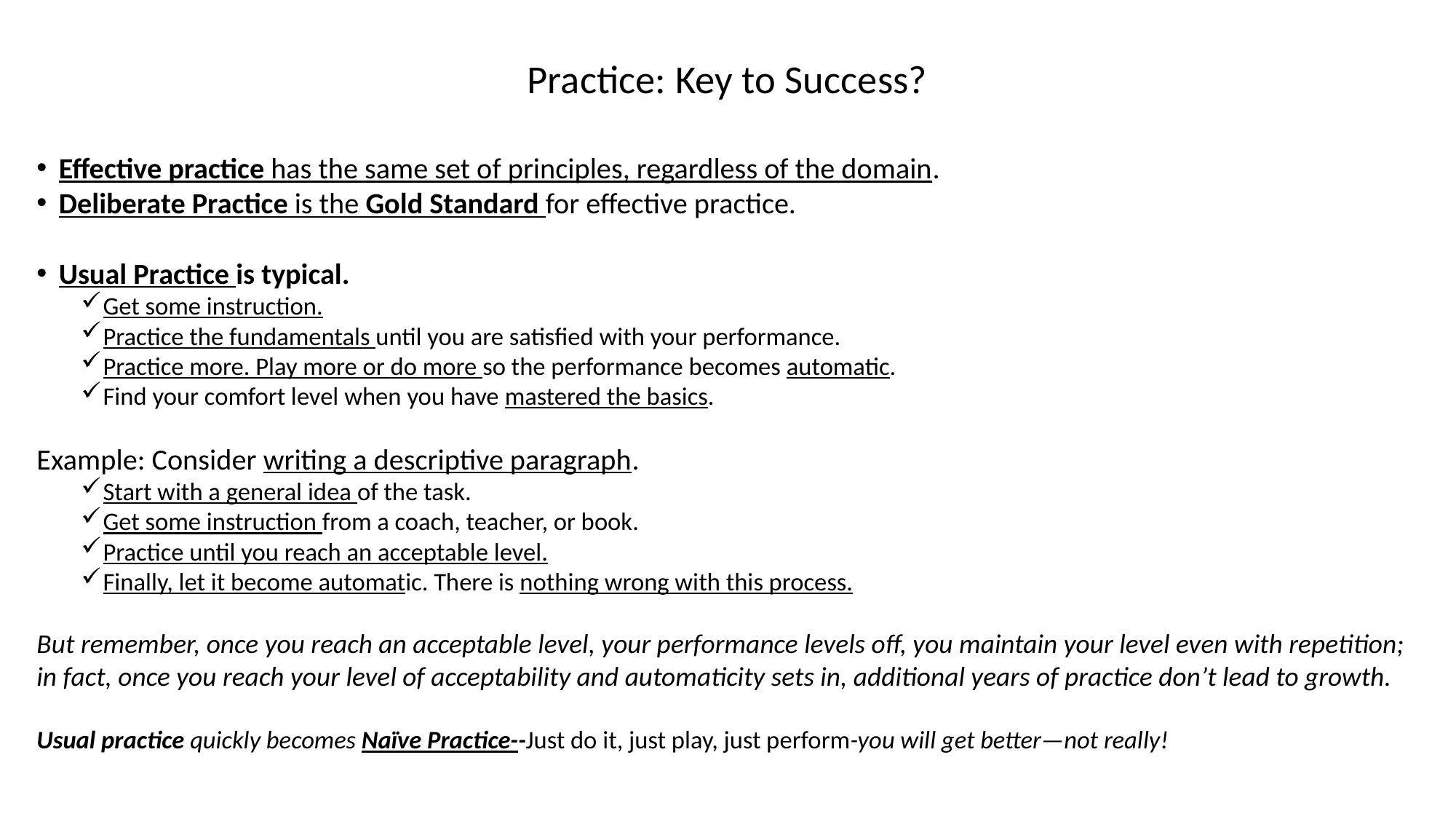

Practice: Key to Success?

Effective practice has the same set of principles, regardless of the domain.
Deliberate Practice is the Gold Standard for effective practice.

Usual Practice is typical.
Get some instruction.
Practice the fundamentals until you are satisfied with your performance.
Practice more. Play more or do more so the performance becomes automatic.
Find your comfort level when you have mastered the basics.

Example: Consider writing a descriptive paragraph.
Start with a general idea of the task.
Get some instruction from a coach, teacher, or book.
Practice until you reach an acceptable level.
Finally, let it become automatic. There is nothing wrong with this process.

But remember, once you reach an acceptable level, your performance levels off, you maintain your level even with repetition; in fact, once you reach your level of acceptability and automaticity sets in, additional years of practice don’t lead to growth.

Usual practice quickly becomes Naïve Practice--Just do it, just play, just perform-you will get better—not really!